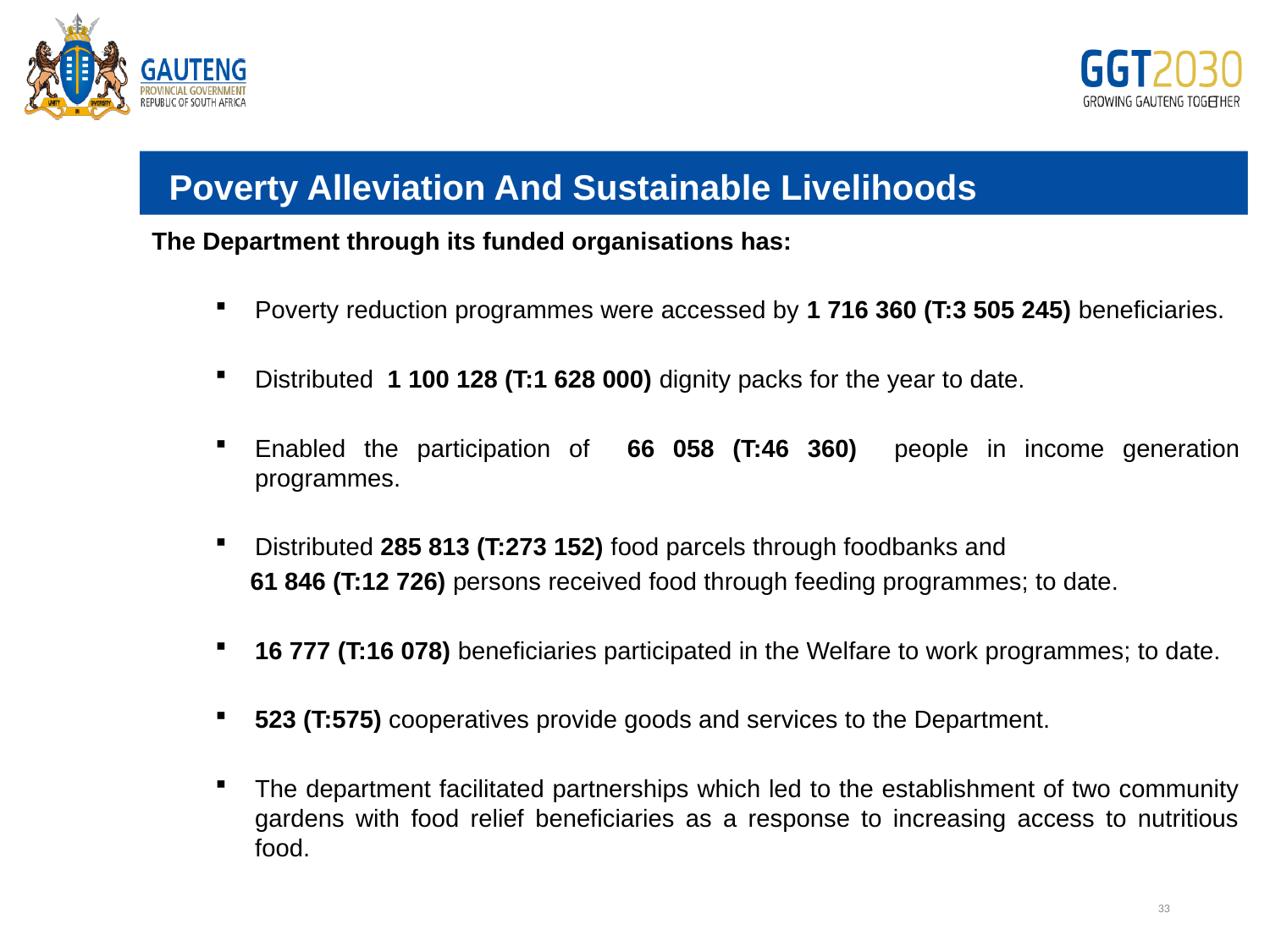

Poverty Alleviation And Sustainable Livelihoods
The Department through its funded organisations has:

Poverty reduction programmes were accessed by 1 716 360 (T:3 505 245) beneficiaries.

Distributed  1 100 128 (T:1 628 000) dignity packs for the year to date.

Enabled the participation of  66 058 (T:46 360)  people in income generation programmes.

Distributed 285 813 (T:273 152) food parcels through foodbanks and
     61 846 (T:12 726) persons received food through feeding programmes; to date.

16 777 (T:16 078) beneficiaries participated in the Welfare to work programmes; to date.

523 (T:575) cooperatives provide goods and services to the Department.

The department facilitated partnerships which led to the establishment of two community gardens with food relief beneficiaries as a response to increasing access to nutritious food.

33